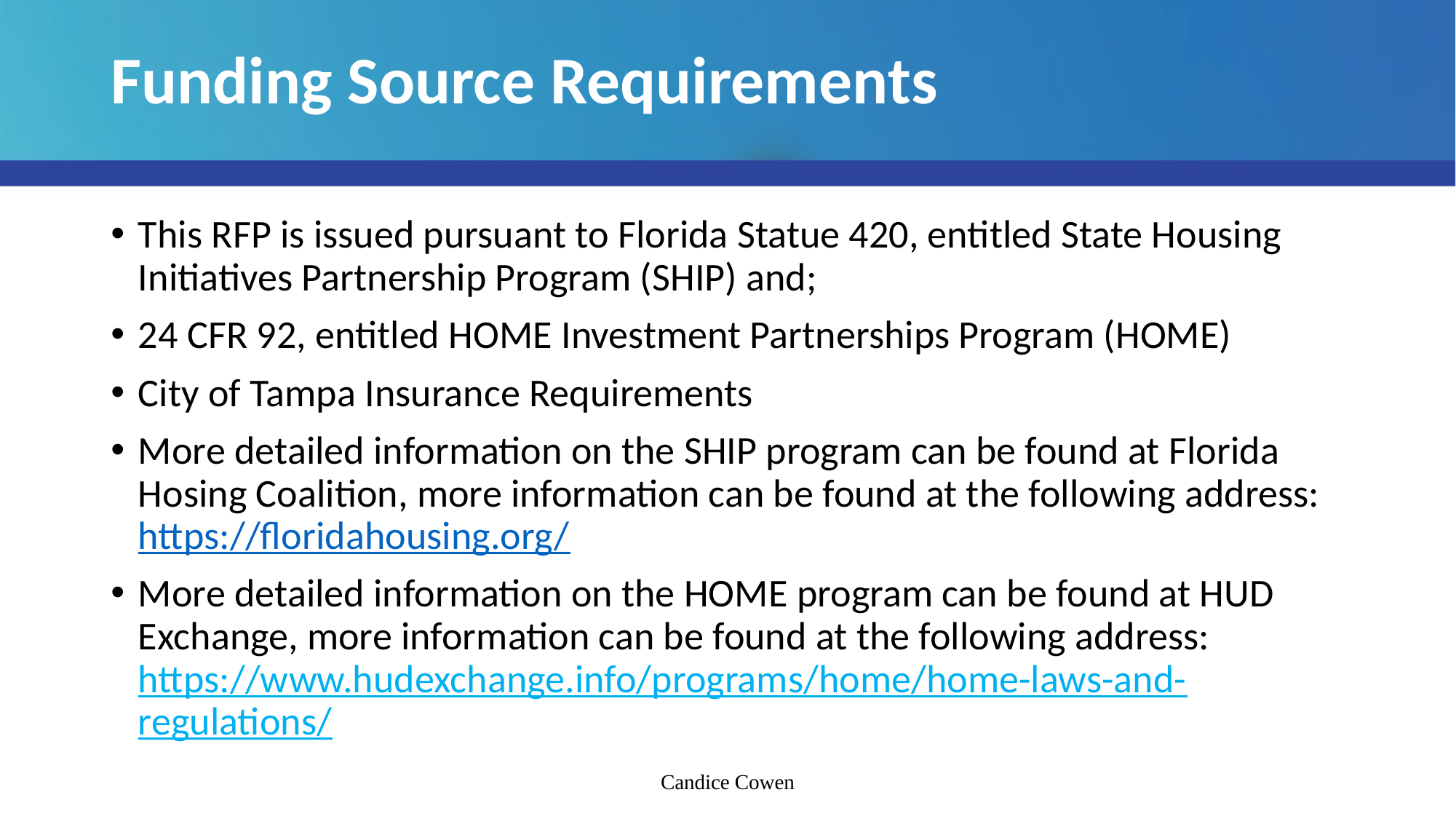

# Funding Source Requirements
This RFP is issued pursuant to Florida Statue 420, entitled State Housing Initiatives Partnership Program (SHIP) and;
24 CFR 92, entitled HOME Investment Partnerships Program (HOME)
City of Tampa Insurance Requirements
More detailed information on the SHIP program can be found at Florida Hosing Coalition, more information can be found at the following address: https://floridahousing.org/
More detailed information on the HOME program can be found at HUD Exchange, more information can be found at the following address: https://www.hudexchange.info/programs/home/home-laws-and-regulations/

Candice Cowen